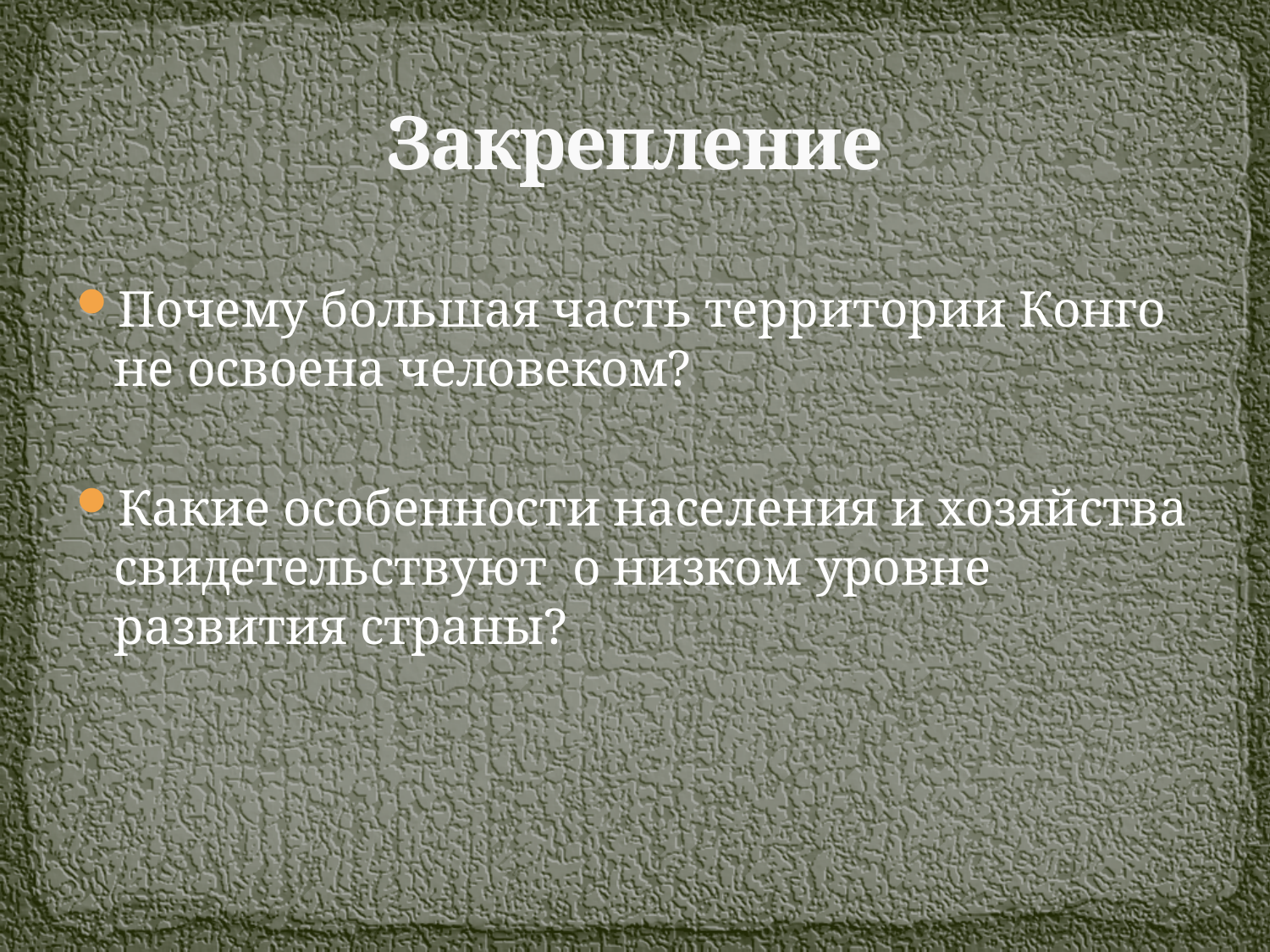

# Закрепление
Почему большая часть территории Конго не освоена человеком?

Какие особенности населения и хозяйства свидетельствуют  о низком уровне развития страны?